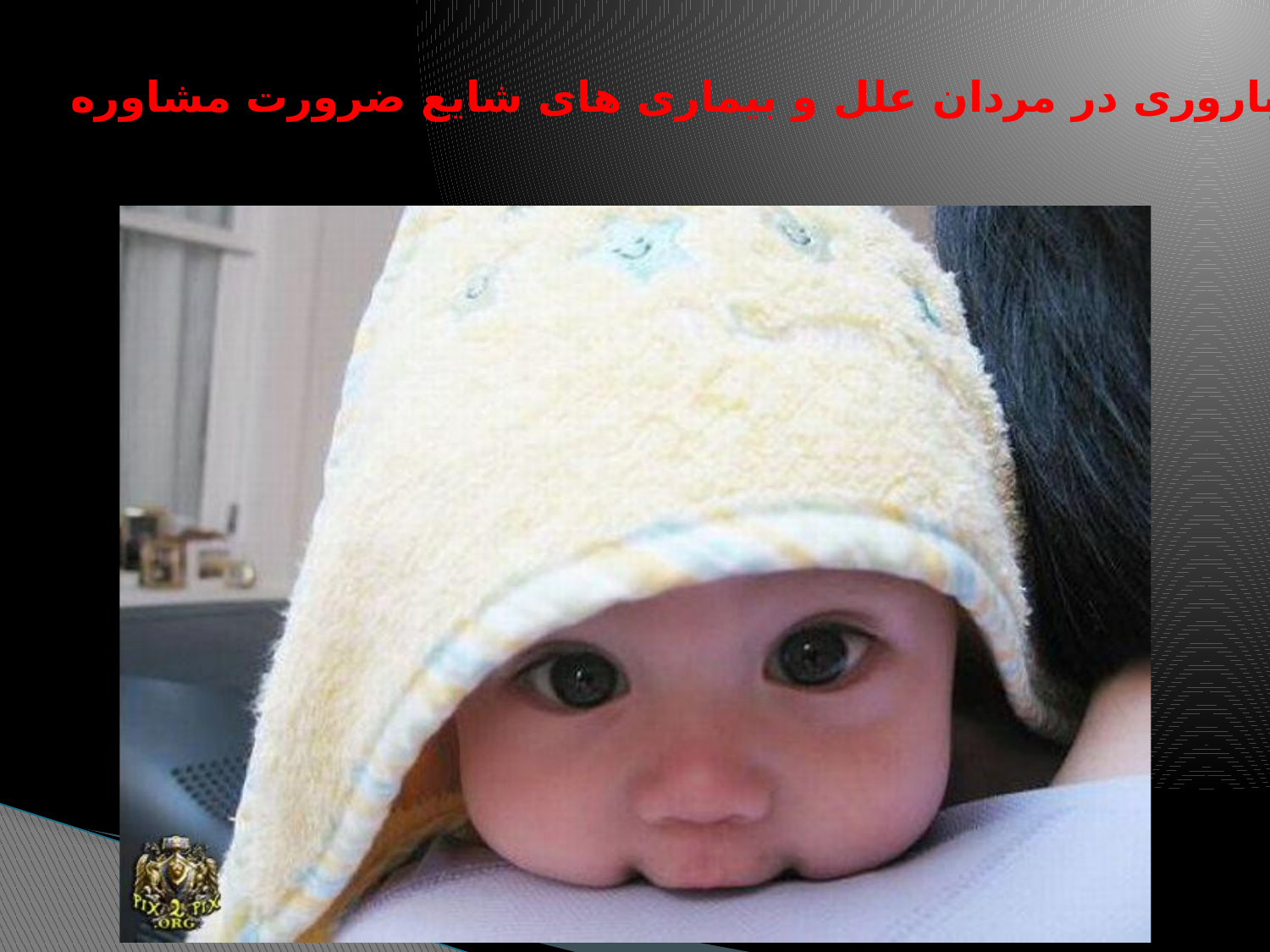

ناباروری در مردان علل و بیماری های شایع ضرورت مشاوره